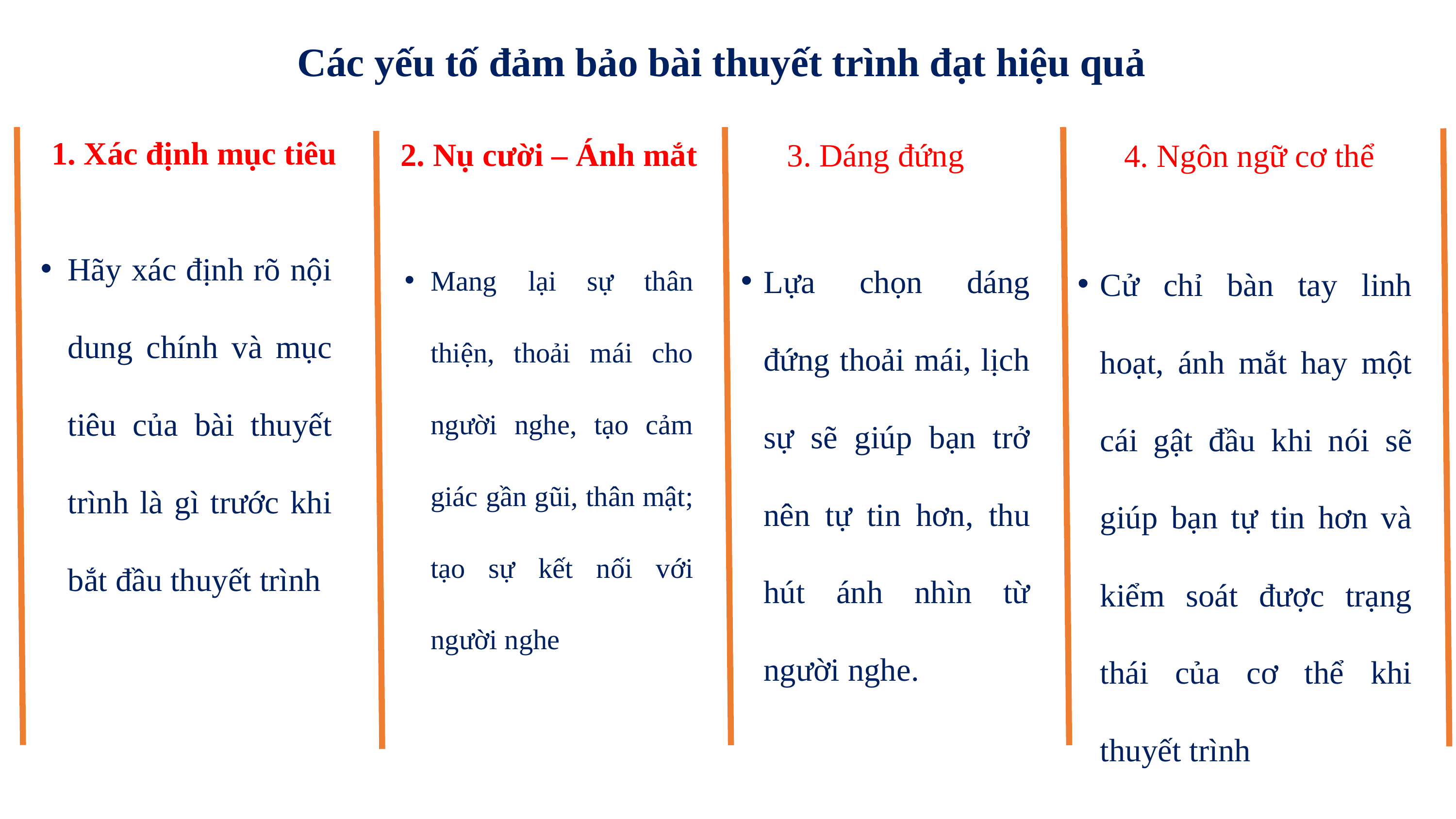

Các yếu tố đảm bảo bài thuyết trình đạt hiệu quả
1. Xác định mục tiêu
2. Nụ cười – Ánh mắt
3. Dáng đứng
4. Ngôn ngữ cơ thể
Hãy xác định rõ nội dung chính và mục tiêu của bài thuyết trình là gì trước khi bắt đầu thuyết trình
Lựa chọn dáng đứng thoải mái, lịch sự sẽ giúp bạn trở nên tự tin hơn, thu hút ánh nhìn từ người nghe.
Mang lại sự thân thiện, thoải mái cho người nghe, tạo cảm giác gần gũi, thân mật; tạo sự kết nối với người nghe
Cử chỉ bàn tay linh hoạt, ánh mắt hay một cái gật đầu khi nói sẽ giúp bạn tự tin hơn và kiểm soát được trạng thái của cơ thể khi thuyết trình